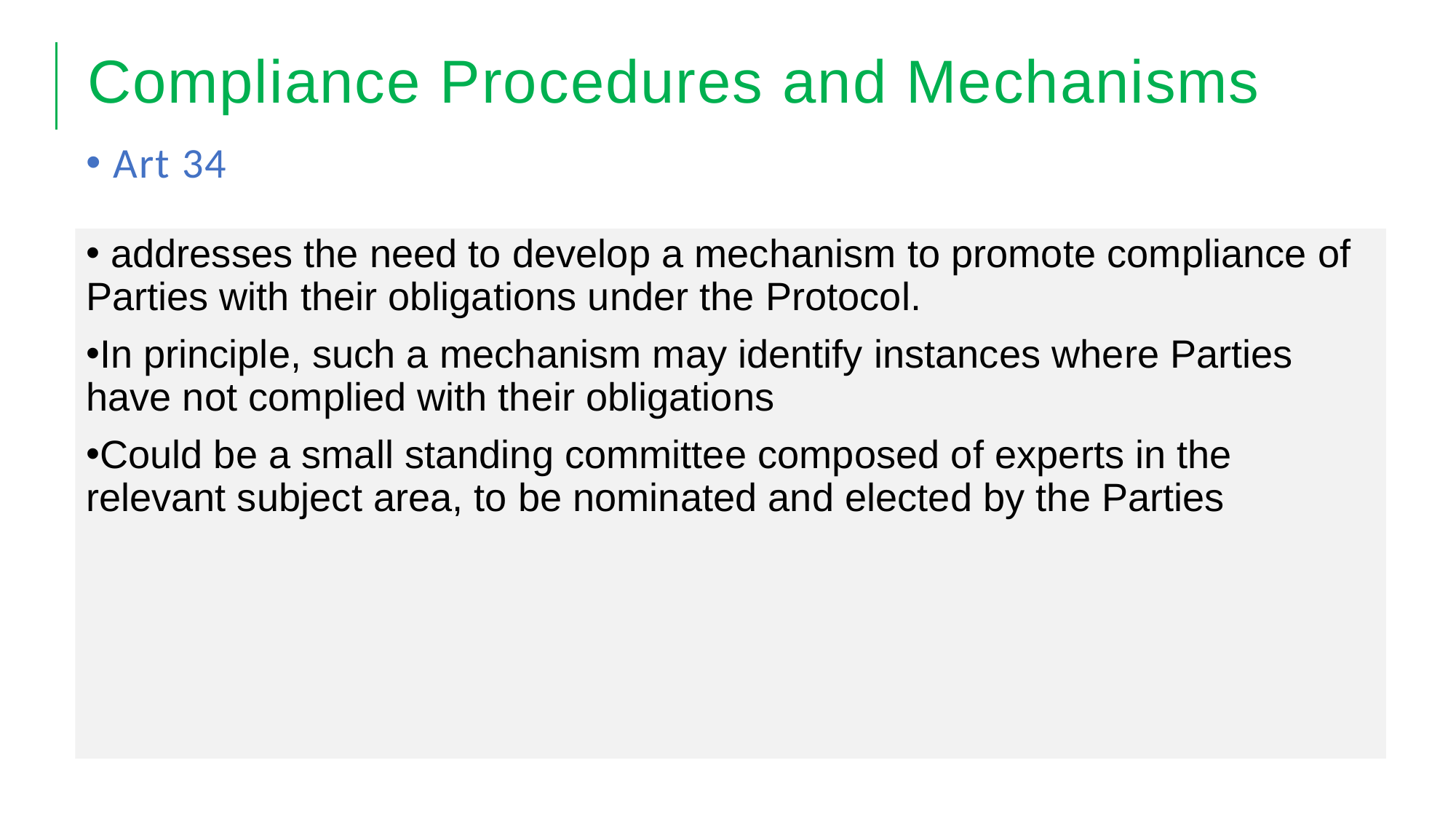

# Compliance Procedures and Mechanisms
Art 34
 addresses the need to develop a mechanism to promote compliance of Parties with their obligations under the Protocol.
In principle, such a mechanism may identify instances where Parties have not complied with their obligations
Could be a small standing committee composed of experts in the relevant subject area, to be nominated and elected by the Parties